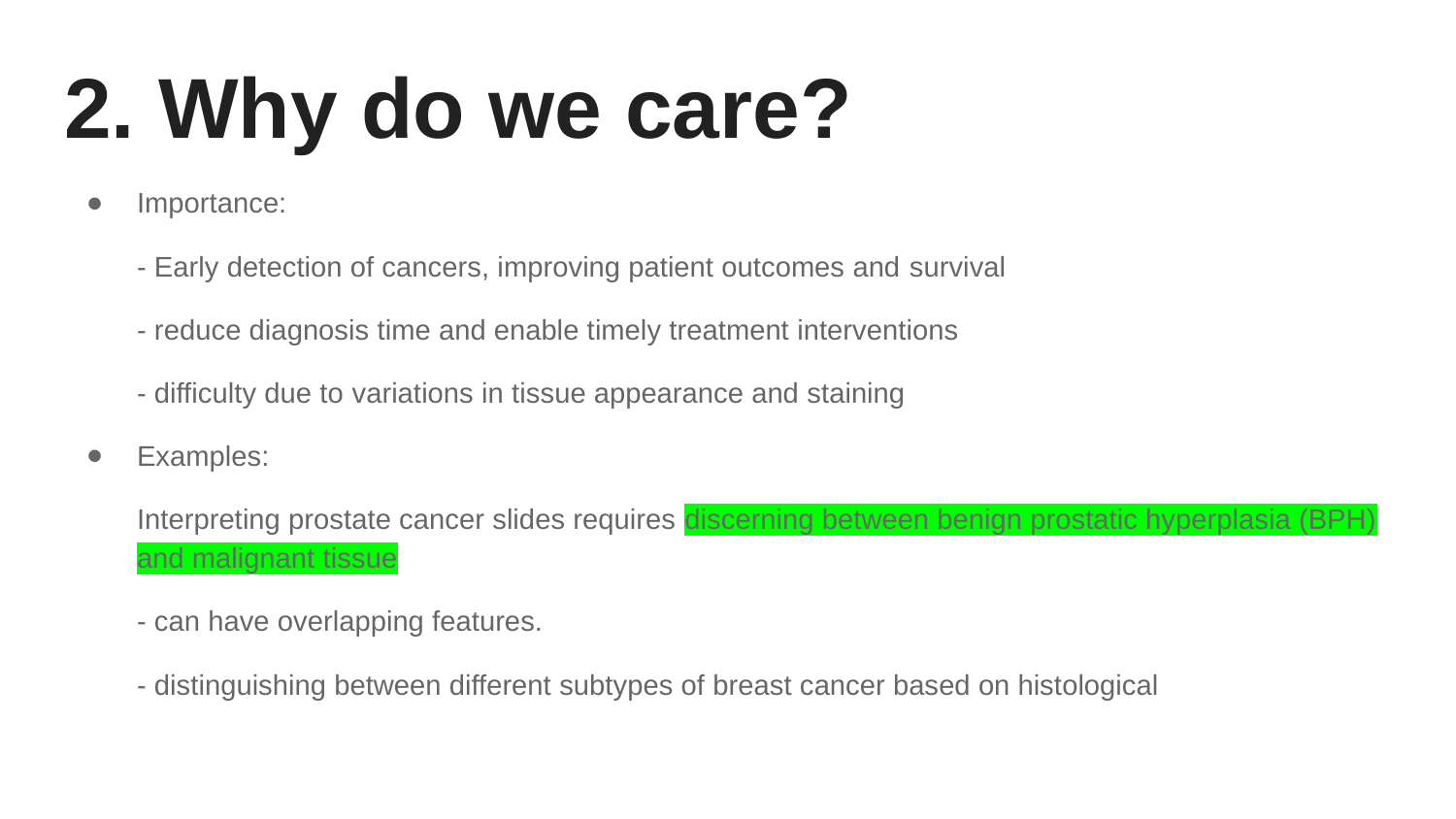

# 2. Why do we care?
Importance:
- Early detection of cancers, improving patient outcomes and survival
- reduce diagnosis time and enable timely treatment interventions
- difficulty due to variations in tissue appearance and staining
Examples:
Interpreting prostate cancer slides requires discerning between benign prostatic hyperplasia (BPH) and malignant tissue
- can have overlapping features.
- distinguishing between different subtypes of breast cancer based on histological